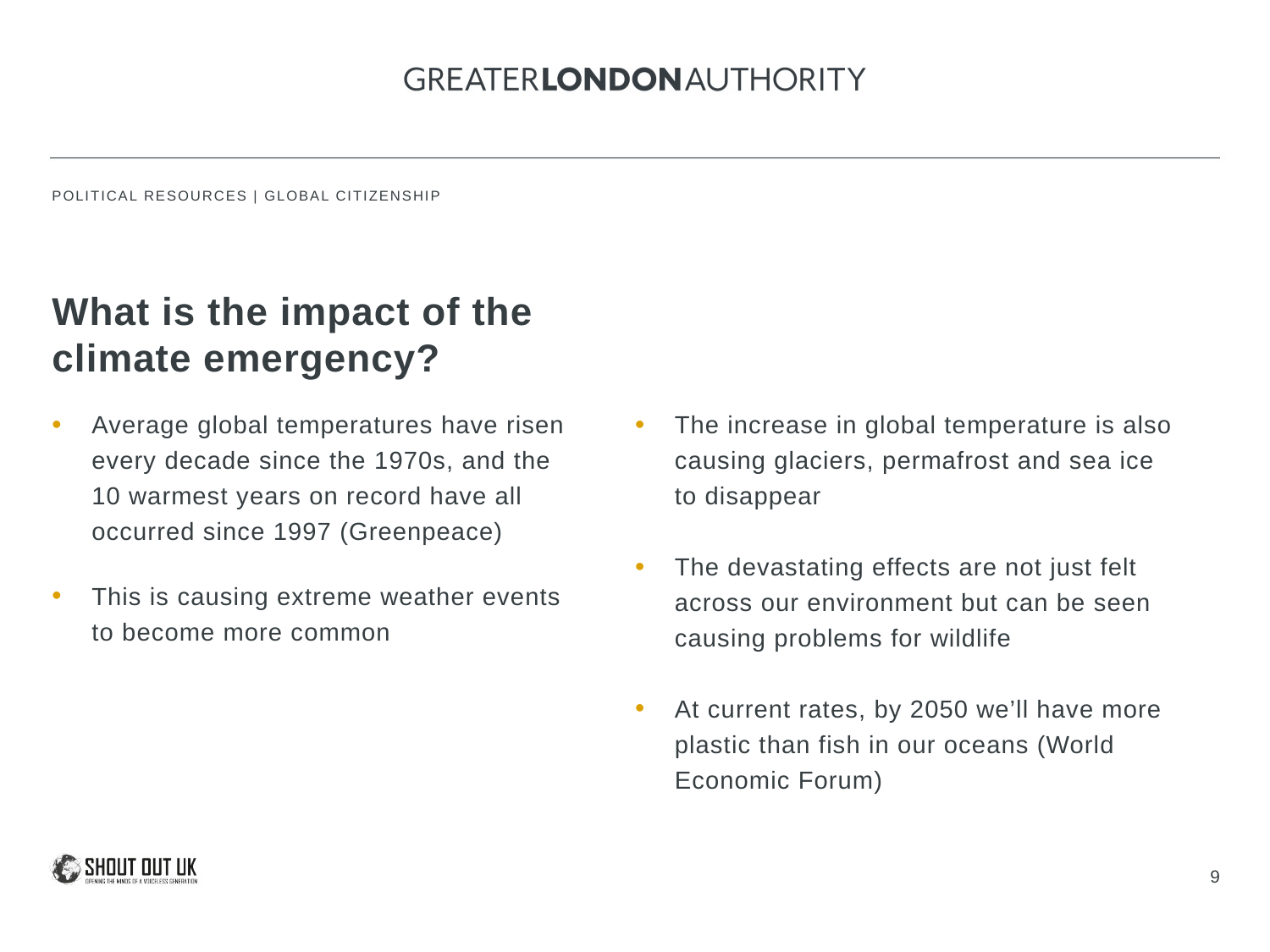

What is the impact of the climate emergency?

Average global temperatures have risen
every decade since the 1970s, and the
10 warmest years on record have all
occurred since 1997 (Greenpeace)
This is causing extreme weather events
to become more common
The increase in global temperature is also causing glaciers, permafrost and sea ice
to disappear

The devastating effects are not just felt across our environment but can be seen causing problems for wildlife

At current rates, by 2050 we’ll have more plastic than fish in our oceans (World Economic Forum)

9